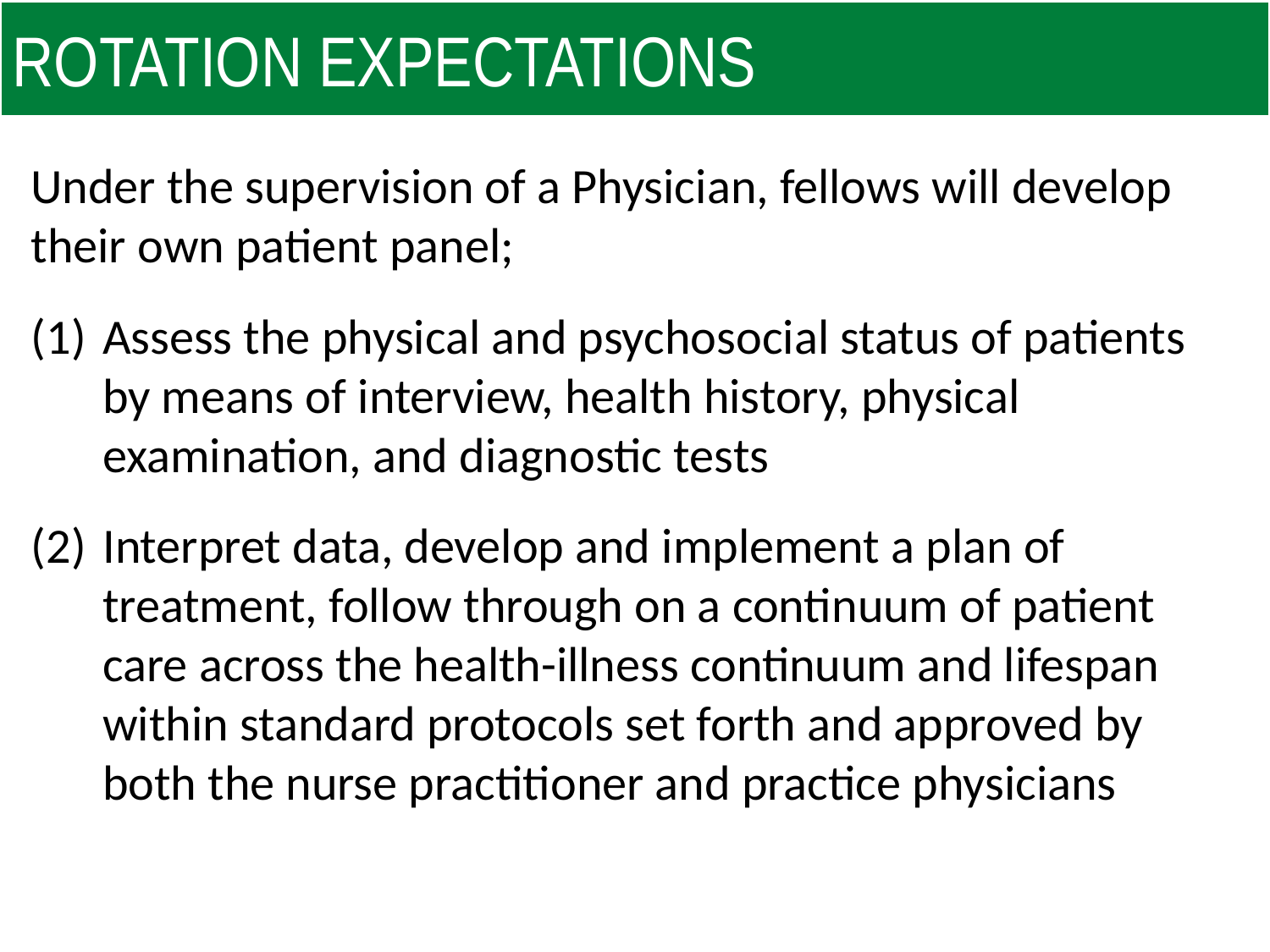

rotation expectations
Under the supervision of a Physician, fellows will develop their own patient panel;
Assess the physical and psychosocial status of patients by means of interview, health history, physical examination, and diagnostic tests
Interpret data, develop and implement a plan of treatment, follow through on a continuum of patient care across the health-illness continuum and lifespan within standard protocols set forth and approved by both the nurse practitioner and practice physicians